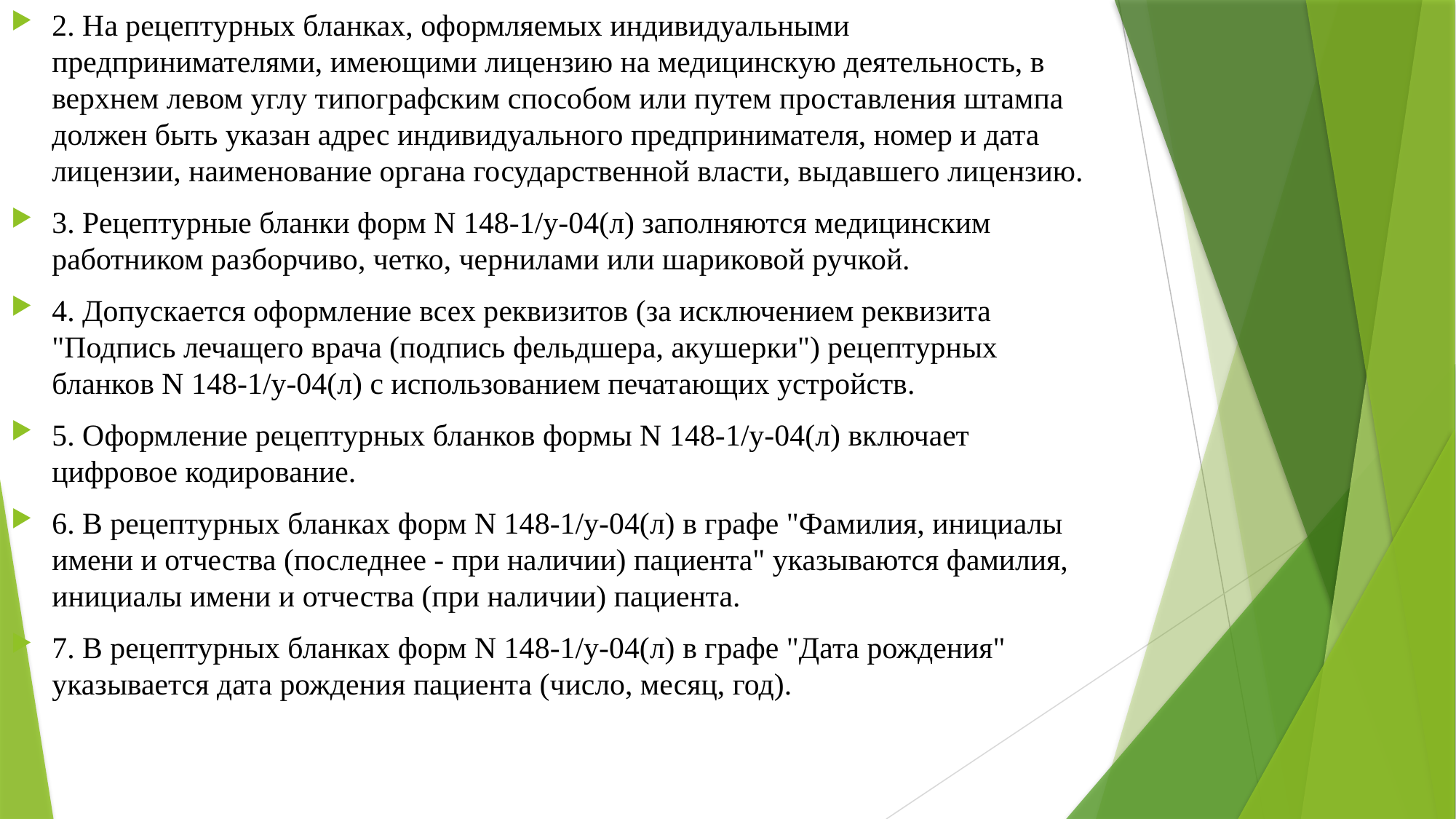

2. На рецептурных бланках, оформляемых индивидуальными предпринимателями, имеющими лицензию на медицинскую деятельность, в верхнем левом углу типографским способом или путем проставления штампа должен быть указан адрес индивидуального предпринимателя, номер и дата лицензии, наименование органа государственной власти, выдавшего лицензию.
3. Рецептурные бланки форм N 148-1/у-04(л) заполняются медицинским работником разборчиво, четко, чернилами или шариковой ручкой.
4. Допускается оформление всех реквизитов (за исключением реквизита "Подпись лечащего врача (подпись фельдшера, акушерки") рецептурных бланков N 148-1/у-04(л) с использованием печатающих устройств.
5. Оформление рецептурных бланков формы N 148-1/у-04(л) включает цифровое кодирование.
6. В рецептурных бланках форм N 148-1/у-04(л) в графе "Фамилия, инициалы имени и отчества (последнее - при наличии) пациента" указываются фамилия, инициалы имени и отчества (при наличии) пациента.
7. В рецептурных бланках форм N 148-1/у-04(л) в графе "Дата рождения" указывается дата рождения пациента (число, месяц, год).